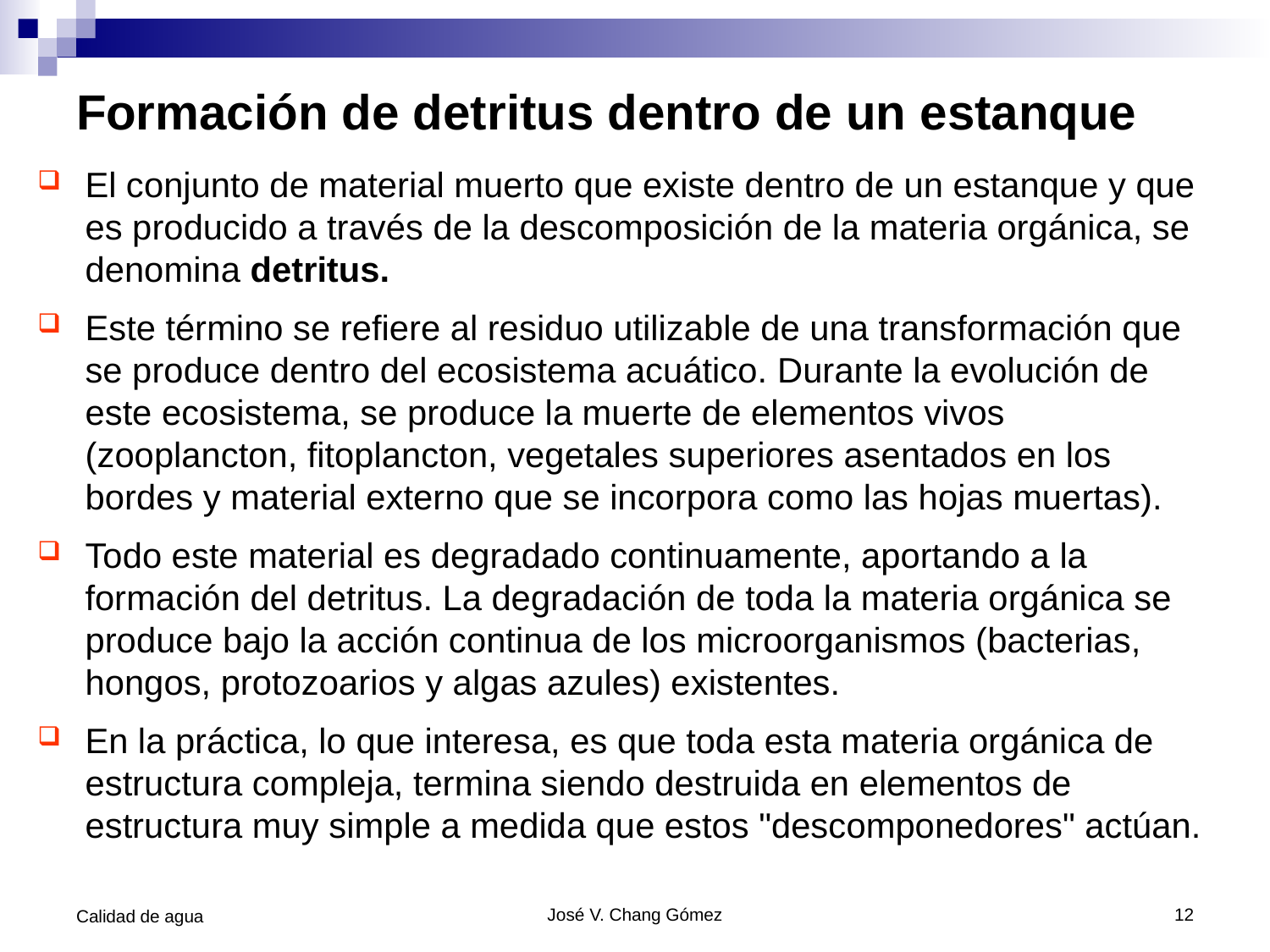

# Formación de detritus dentro de un estanque
El conjunto de material muerto que existe dentro de un estanque y que es producido a través de la descomposición de la materia orgánica, se denomina detritus.
Este término se refiere al residuo utilizable de una transformación que se produce dentro del ecosistema acuático. Durante la evolución de  este ecosistema, se produce la muerte de elementos vivos (zooplancton, fitoplancton, vegetales superiores asentados en los bordes y material externo que se incorpora como las hojas muertas).
Todo este material es degradado continuamente, aportando a la formación del detritus. La degradación de toda la materia orgánica se produce bajo la acción continua de los microorganismos (bacterias, hongos, protozoarios y algas azules) existentes.
En la práctica, lo que interesa, es que toda esta materia orgánica de estructura compleja, termina siendo destruida en elementos de estructura muy simple a medida que estos "descomponedores" actúan.
Calidad de agua
José V. Chang Gómez
12